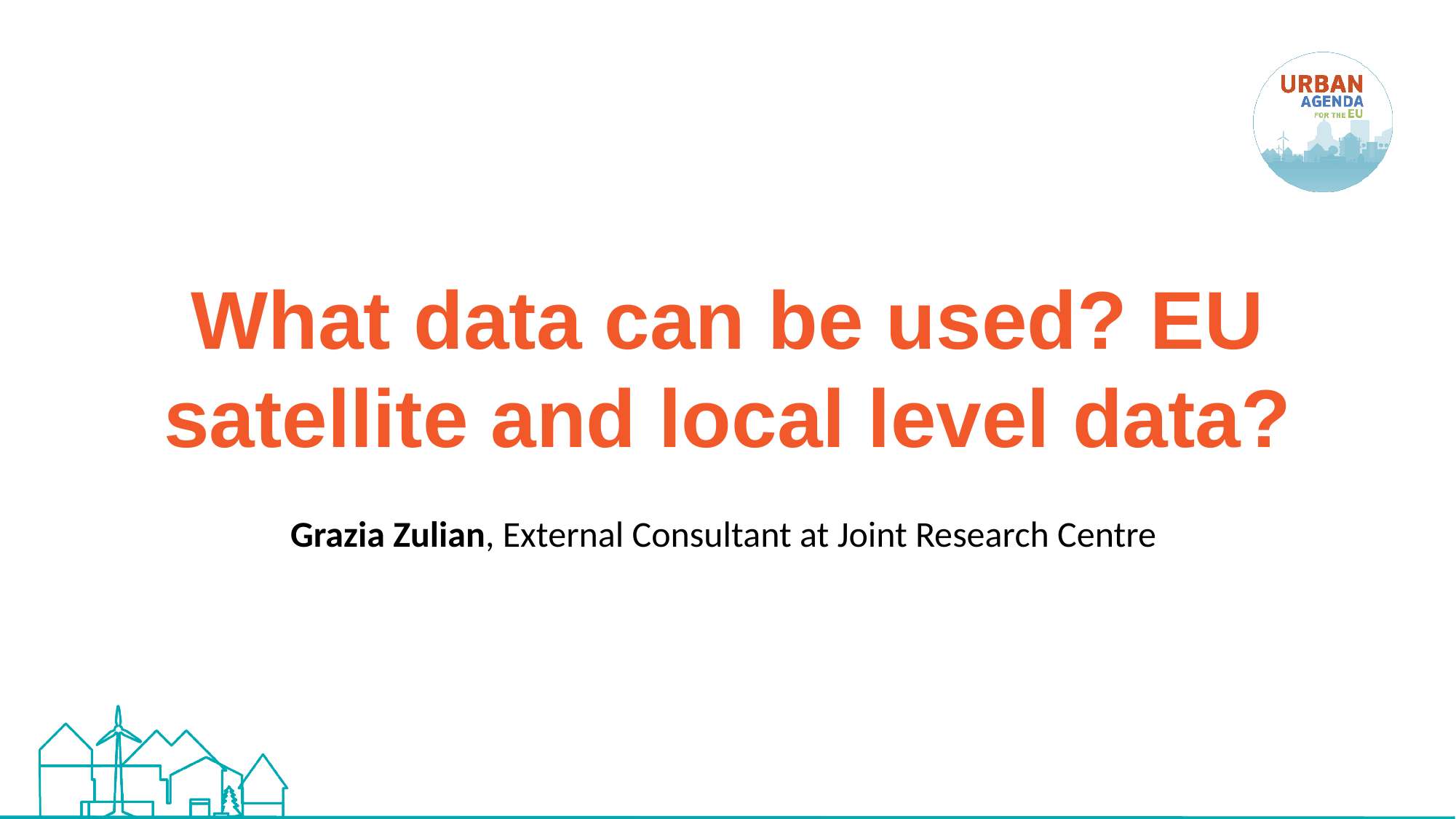

# What data can be used? EU satellite and local level data?
Grazia Zulian, External Consultant at Joint Research Centre